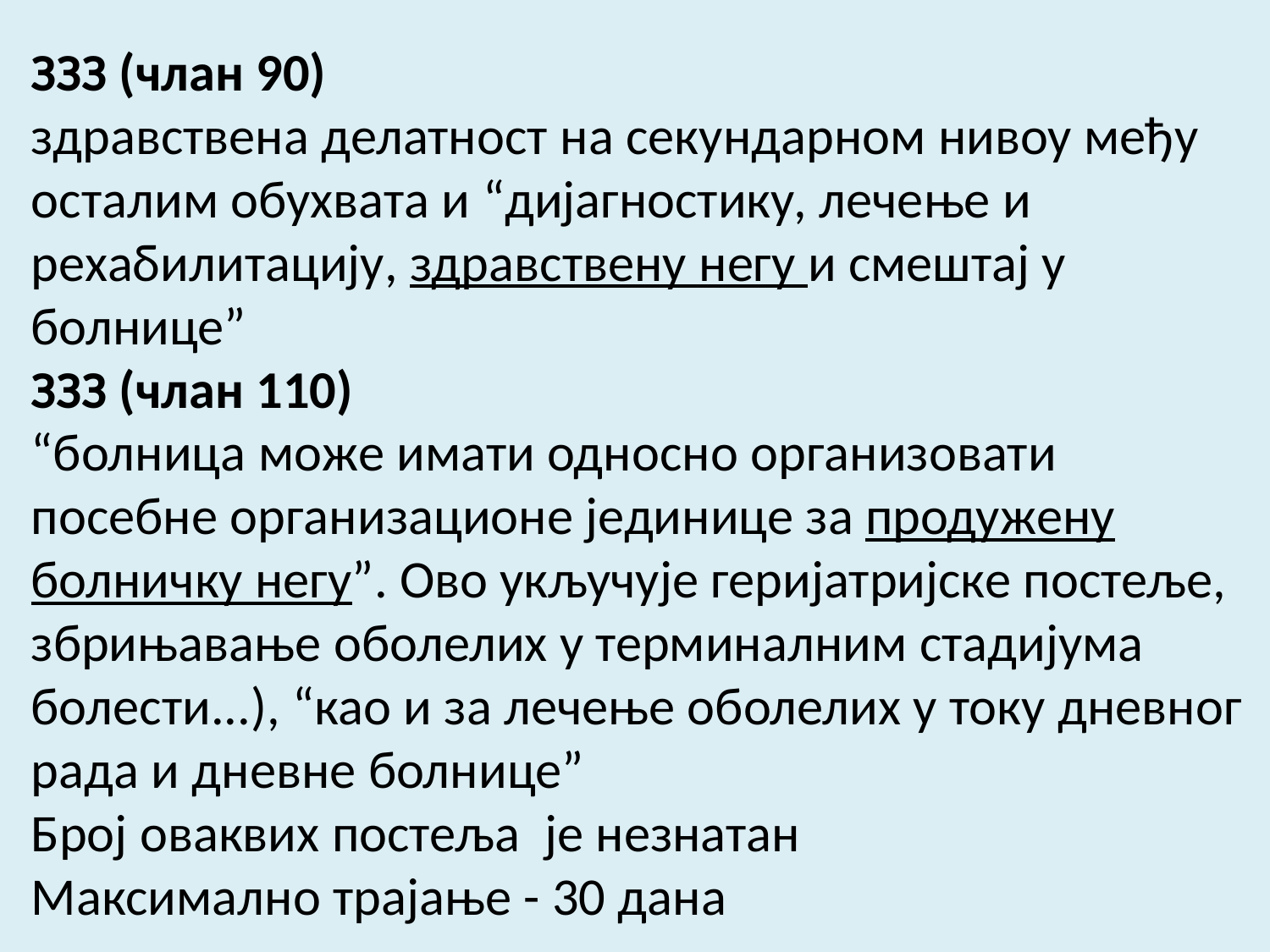

ЗЗЗ (члан 90)
здравствена делатност на секундарном нивоу међу осталим обухвата и “дијагностику, лечење и рехабилитацију, здравствену негу и смештај у болнице”
ЗЗЗ (члан 110)
“болница може имати односно организовати посебне организационе јединице за продужену болничку негу”. Ово укључује геријатријске постеље, збрињавање оболелих у терминалним стадијума болести...), “као и за лечење оболелих у току дневног рада и дневне болнице”
Број оваквих постеља  је незнатан
Максимално трајање - 30 дана